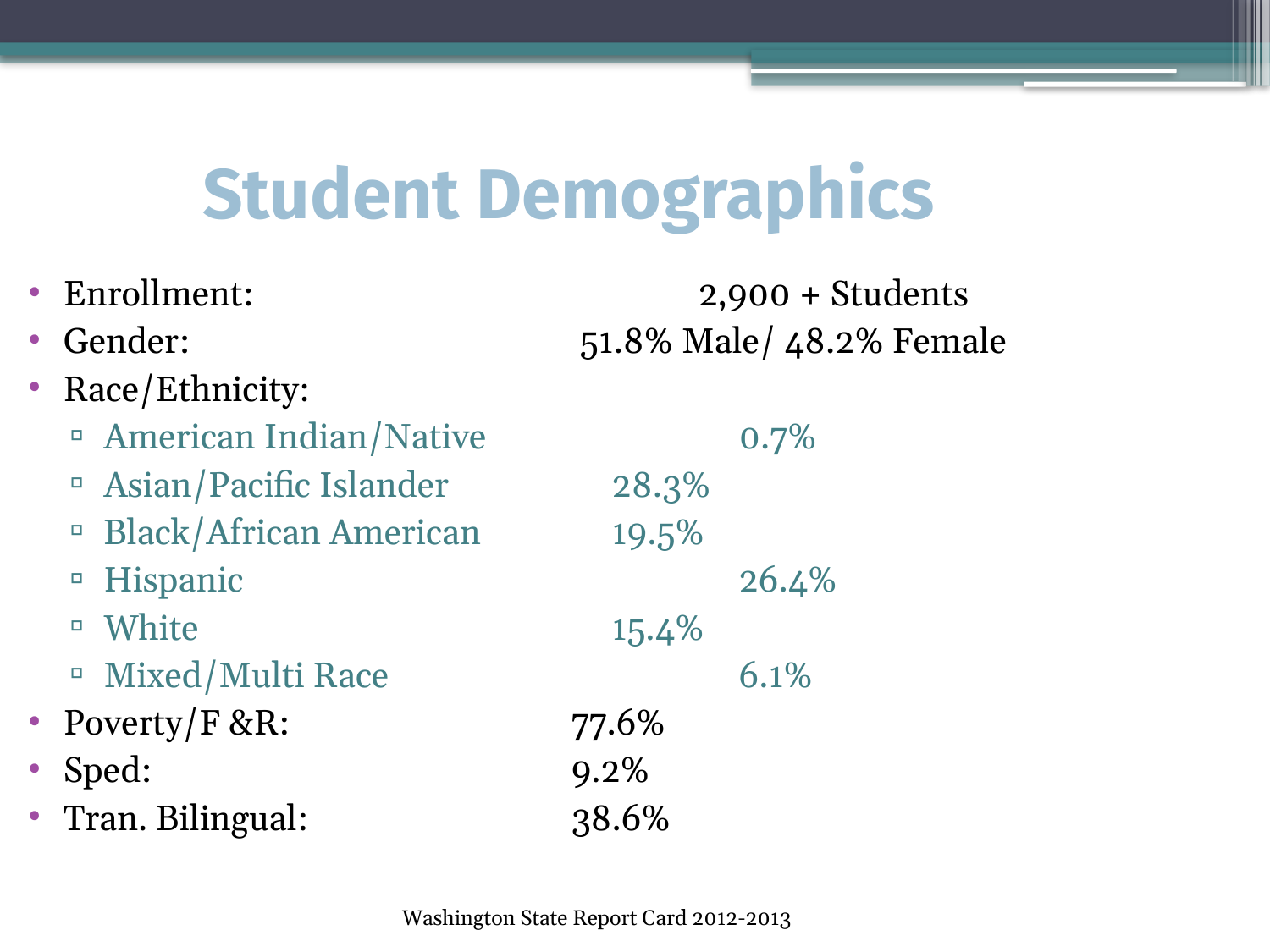

# Student Demographics
Enrollment:				2,900 + Students
Gender:				 51.8% Male/ 48.2% Female
Race/Ethnicity:
American Indian/Native 		0.7%
Asian/Pacific Islander		28.3%
Black/African American		19.5%
Hispanic				26.4%
White 				15.4%
Mixed/Multi Race			6.1%
Poverty/F &R: 			77.6%
Sped:				9.2%
Tran. Bilingual: 			38.6%

			          Washington State Report Card 2012-2013